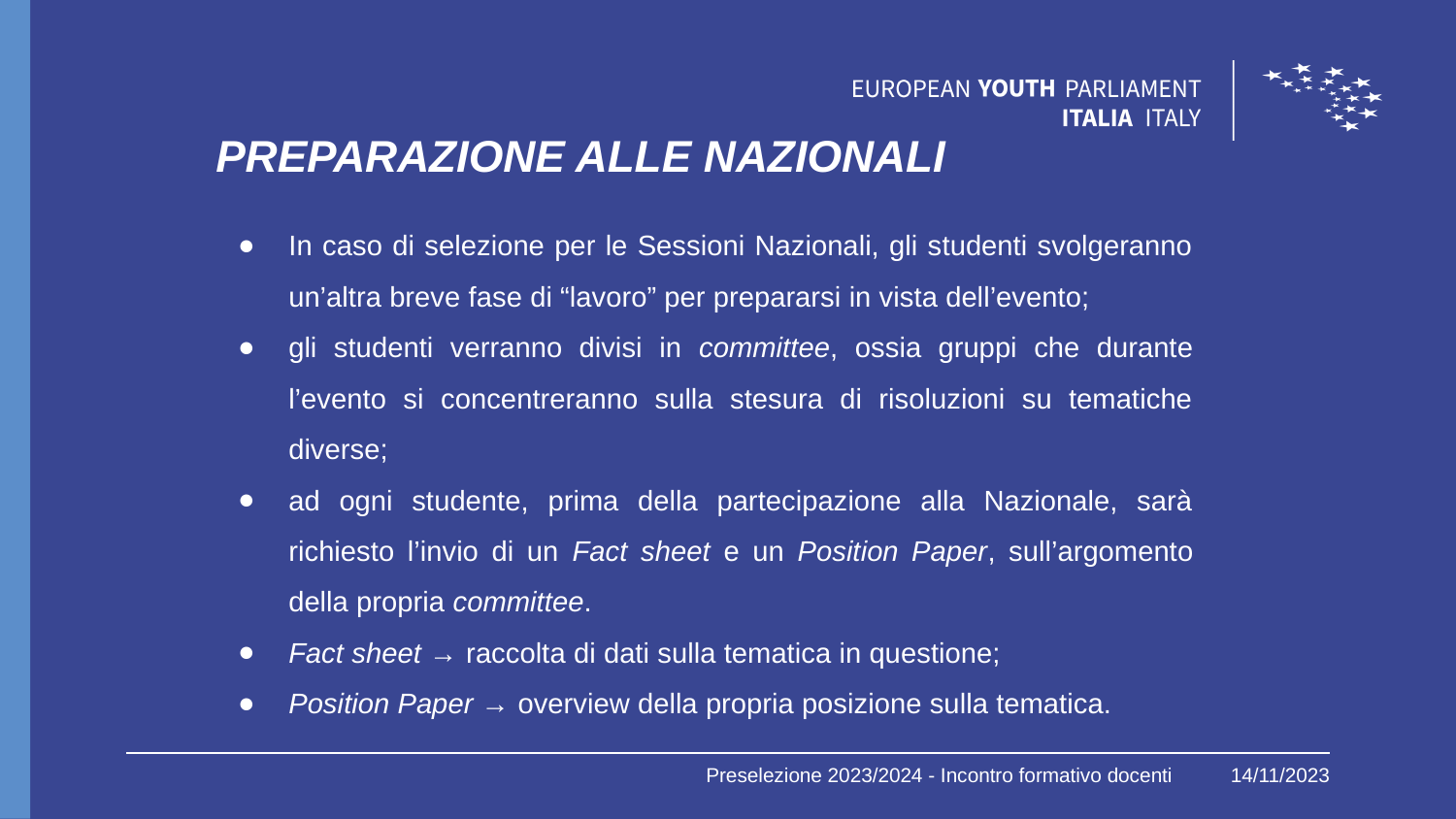

PREPARAZIONE ALLE NAZIONALI
In caso di selezione per le Sessioni Nazionali, gli studenti svolgeranno un’altra breve fase di “lavoro” per prepararsi in vista dell’evento;
gli studenti verranno divisi in committee, ossia gruppi che durante l’evento si concentreranno sulla stesura di risoluzioni su tematiche diverse;
ad ogni studente, prima della partecipazione alla Nazionale, sarà richiesto l’invio di un Fact sheet e un Position Paper, sull’argomento della propria committee.
Fact sheet → raccolta di dati sulla tematica in questione;
Position Paper → overview della propria posizione sulla tematica.